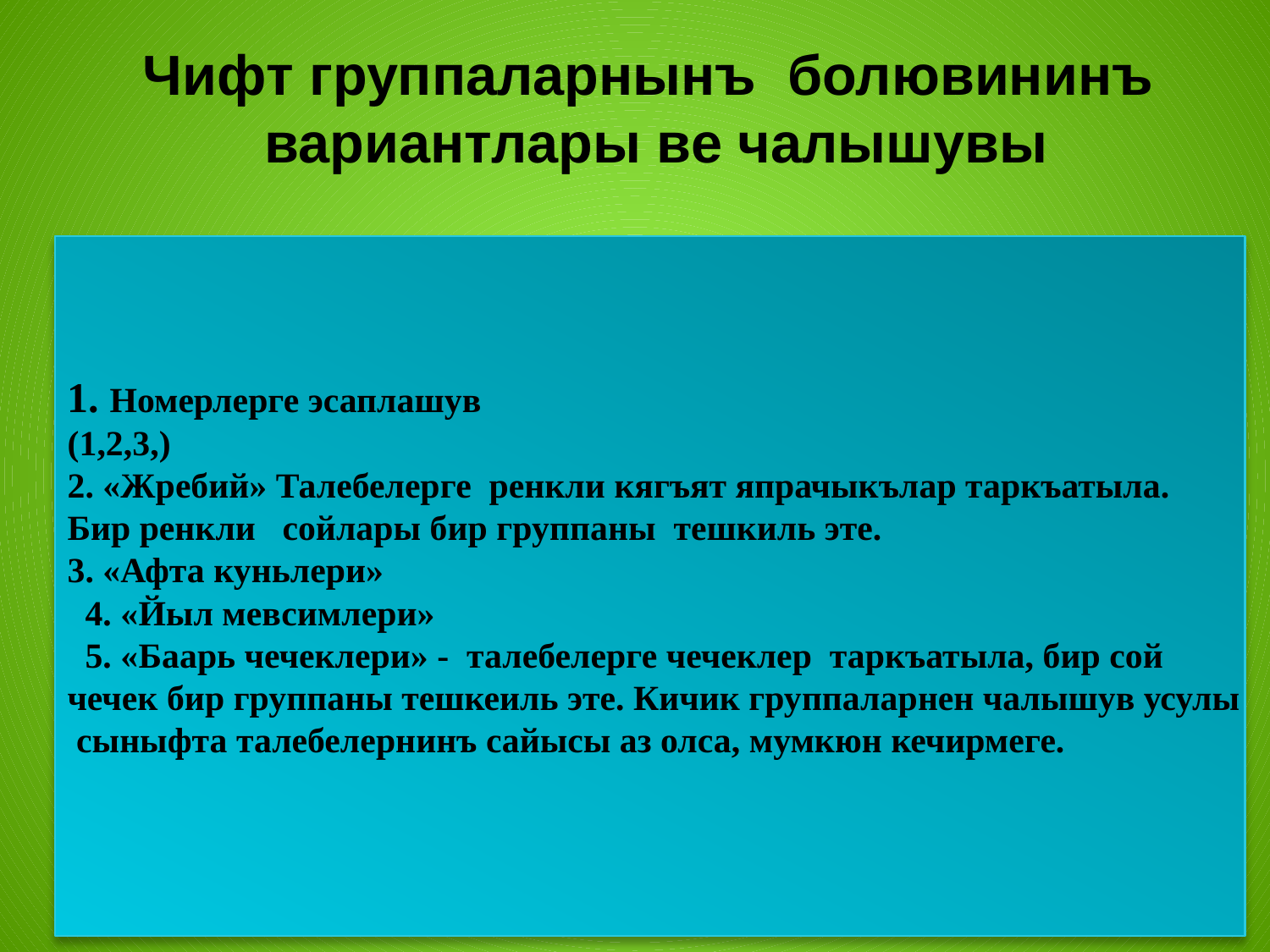

# Чифт группаларнынъ  болювининъ  вариантлары ве чалышувы
1. Номерлерге эсаплашув
(1,2,3,)
2. «Жребий» Талебелерге  ренкли кягъят япрачыкълар таркъатыла.
Бир ренкли   сойлары бир группаны  тешкиль эте.
3. «Афта куньлери»
  4. «Йыл мевсимлери»
  5. «Баарь чечеклери» -  талебелерге чечеклер  таркъатыла, бир сой
чечек бир группаны тешкеиль эте. Кичик группаларнен чалышув усулы
 сыныфта талебелернинъ сайысы аз олса, мумкюн кечирмеге.